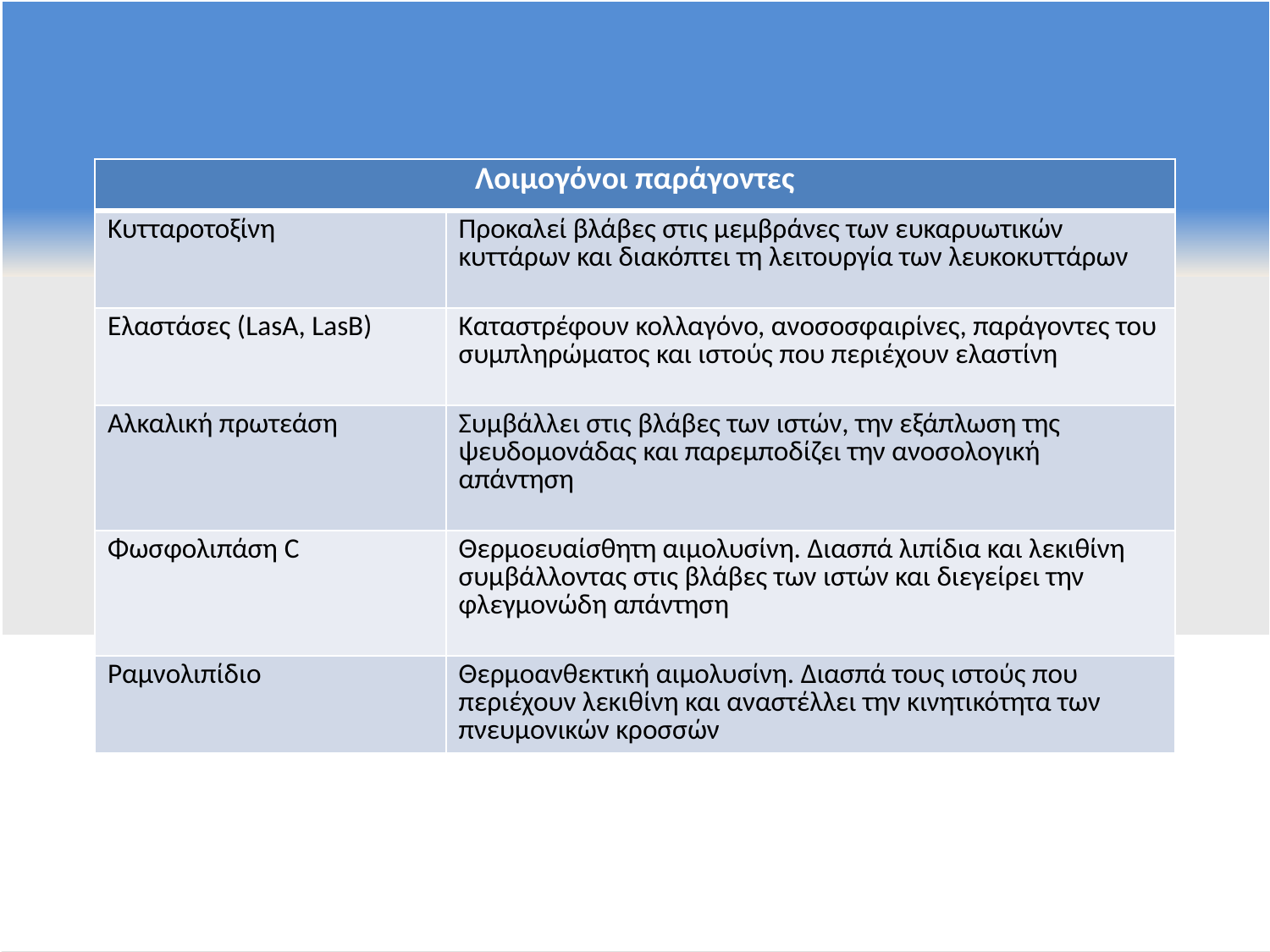

| Λοιμογόνοι παράγοντες |  |
| --- | --- |
| Κυτταροτοξίνη | Προκαλεί βλάβες στις μεμβράνες των ευκαρυωτικών κυττάρων και διακόπτει τη λειτουργία των λευκοκυττάρων |
| Ελαστάσες (LasA, LasB) | Καταστρέφουν κολλαγόνο, ανοσοσφαιρίνες, παράγοντες του συμπληρώματος και ιστούς που περιέχουν ελαστίνη |
| Αλκαλική πρωτεάση | Συμβάλλει στις βλάβες των ιστών, την εξάπλωση της ψευδομονάδας και παρεμποδίζει την ανοσολογική απάντηση |
| Φωσφολιπάση C | Θερμοευαίσθητη αιμολυσίνη. Διασπά λιπίδια και λεκιθίνη συμβάλλοντας στις βλάβες των ιστών και διεγείρει την φλεγμονώδη απάντηση |
| Ραμνολιπίδιο | Θερμοανθεκτική αιμολυσίνη. Διασπά τους ιστούς που περιέχουν λεκιθίνη και αναστέλλει την κινητικότητα των πνευμονικών κροσσών |